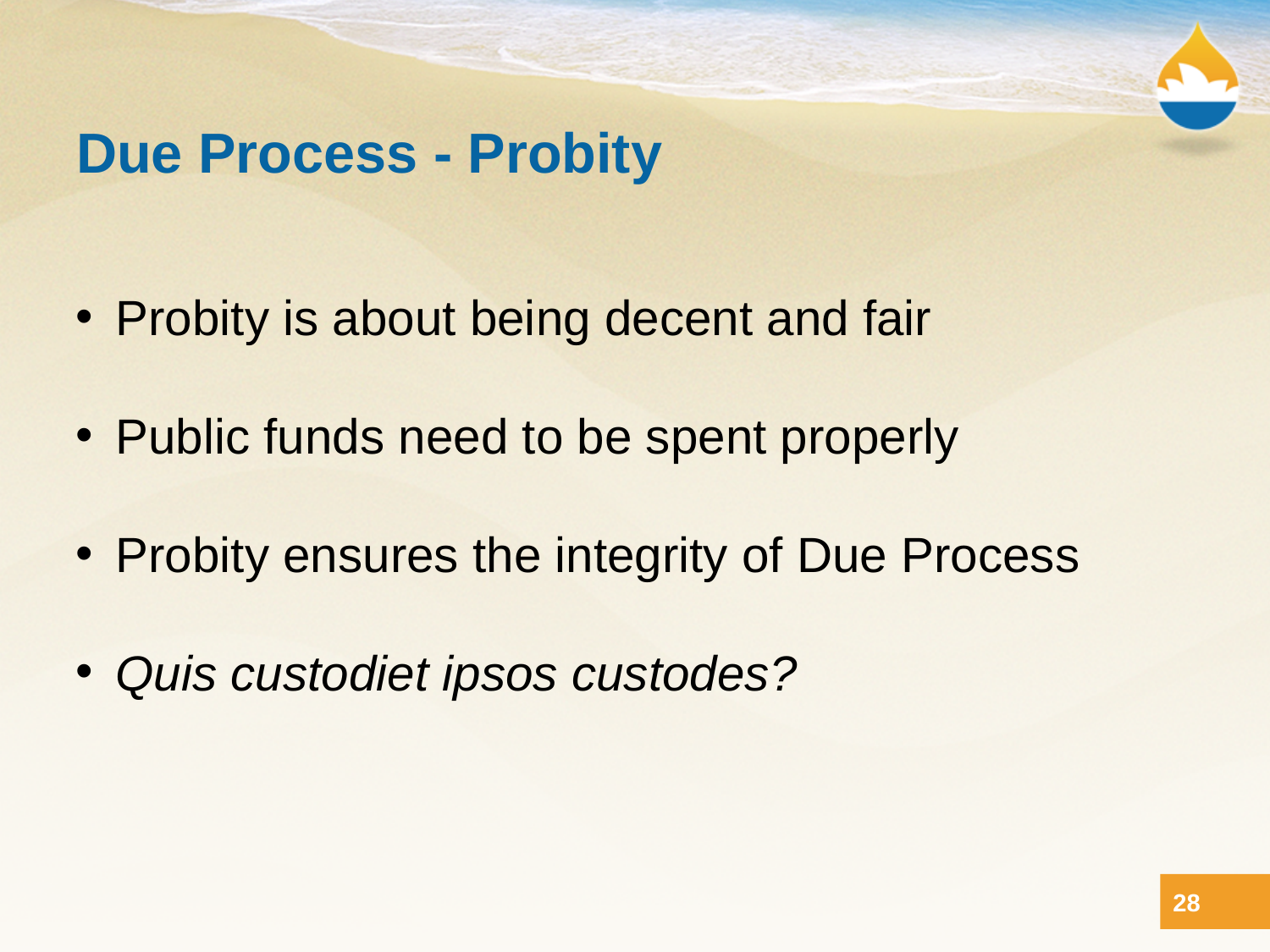

# Due Process - Probity
Probity is about being decent and fair

Public funds need to be spent properly

Probity ensures the integrity of Due Process

Quis custodiet ipsos custodes?
28